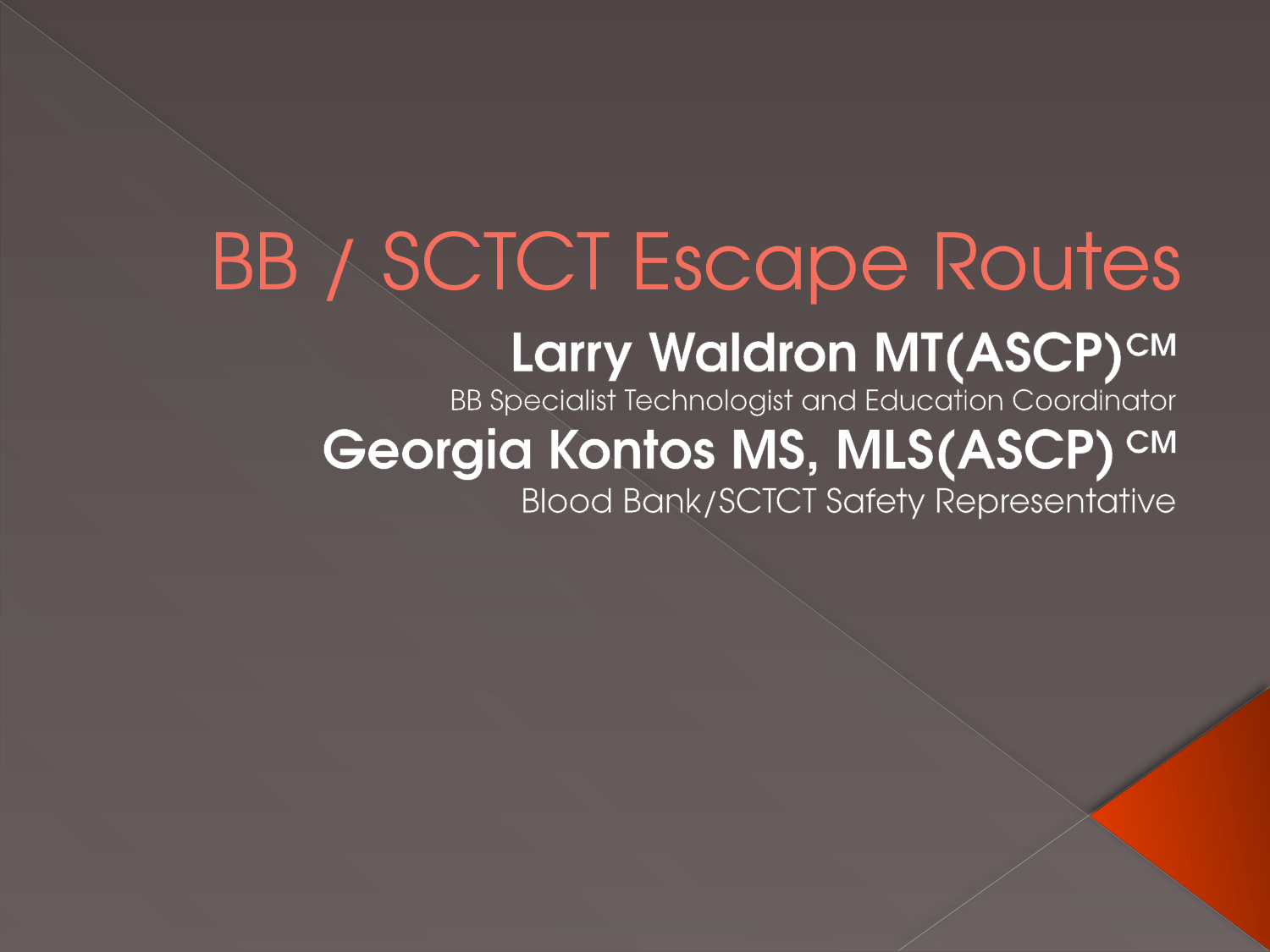

# BB / SCTCT Escape Routes
Larry Waldron MT(ASCP)CM
BB Specialist Technologist and Education Coordinator
Georgia Kontos MS, MLS(ASCP) CM
Blood Bank/SCTCT Safety Representative